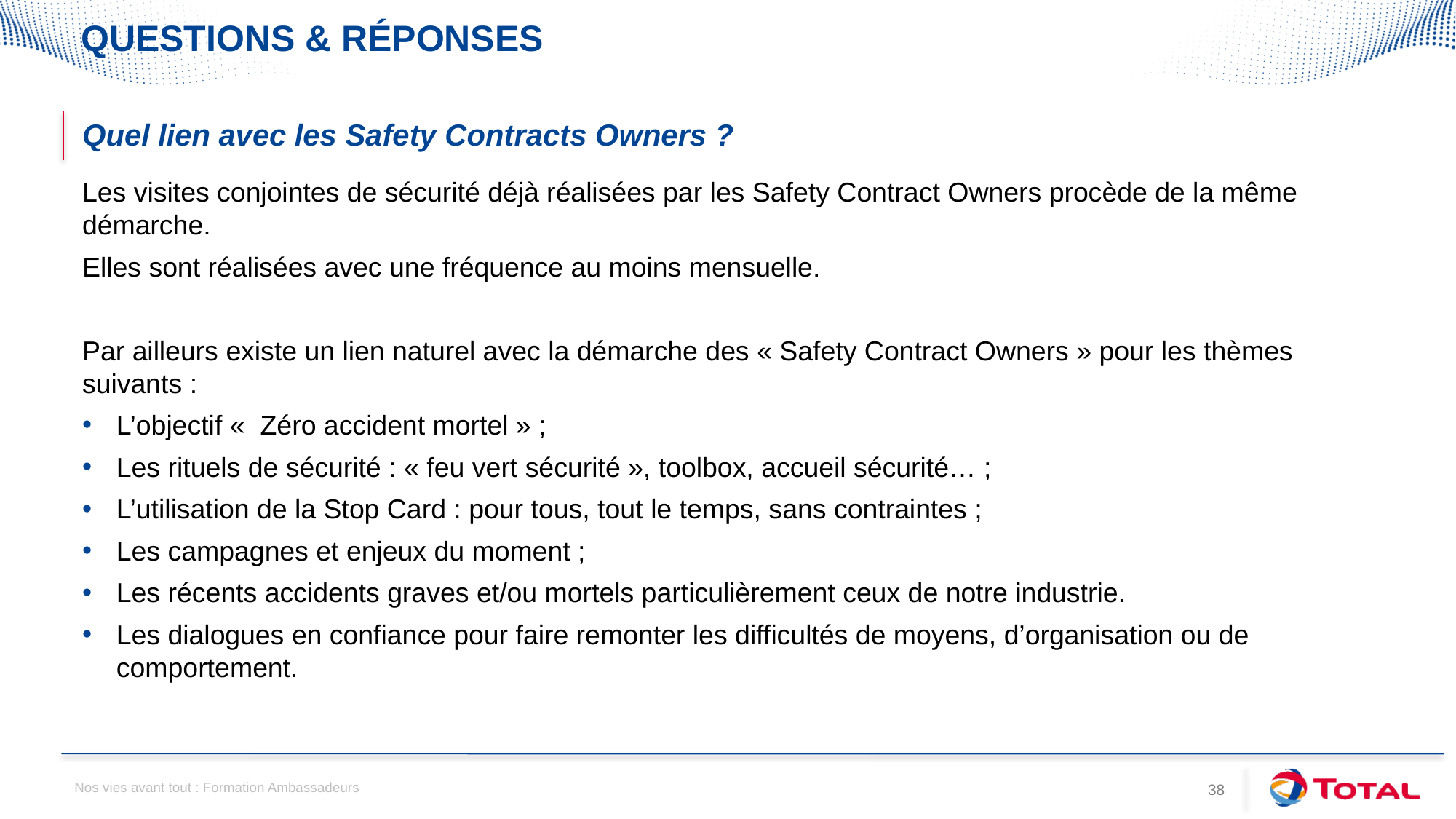

# Questions & réponses
Quel lien avec les Safety Contracts Owners ?
Les visites conjointes de sécurité déjà réalisées par les Safety Contract Owners procède de la même démarche.
Elles sont réalisées avec une fréquence au moins mensuelle.

Par ailleurs existe un lien naturel avec la démarche des « Safety Contract Owners » pour les thèmes suivants :
L’objectif «  Zéro accident mortel » ;
Les rituels de sécurité : « feu vert sécurité », toolbox, accueil sécurité… ;
L’utilisation de la Stop Card : pour tous, tout le temps, sans contraintes ;
Les campagnes et enjeux du moment ;
Les récents accidents graves et/ou mortels particulièrement ceux de notre industrie.
Les dialogues en confiance pour faire remonter les difficultés de moyens, d’organisation ou de comportement.
Nos vies avant tout : Formation Ambassadeurs